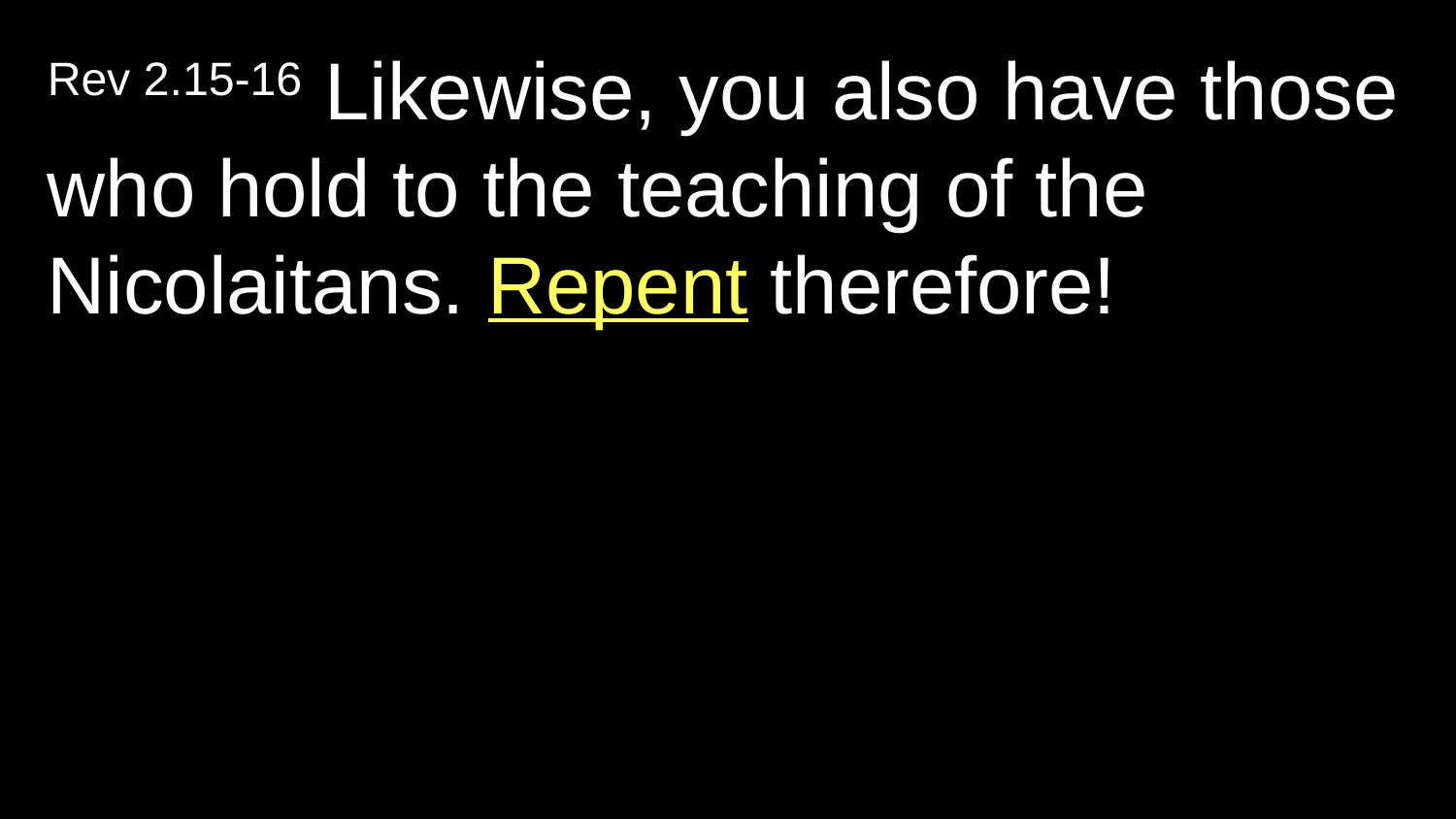

Rev 2.15-16 Likewise, you also have those who hold to the teaching of the Nicolaitans. Repent therefore!